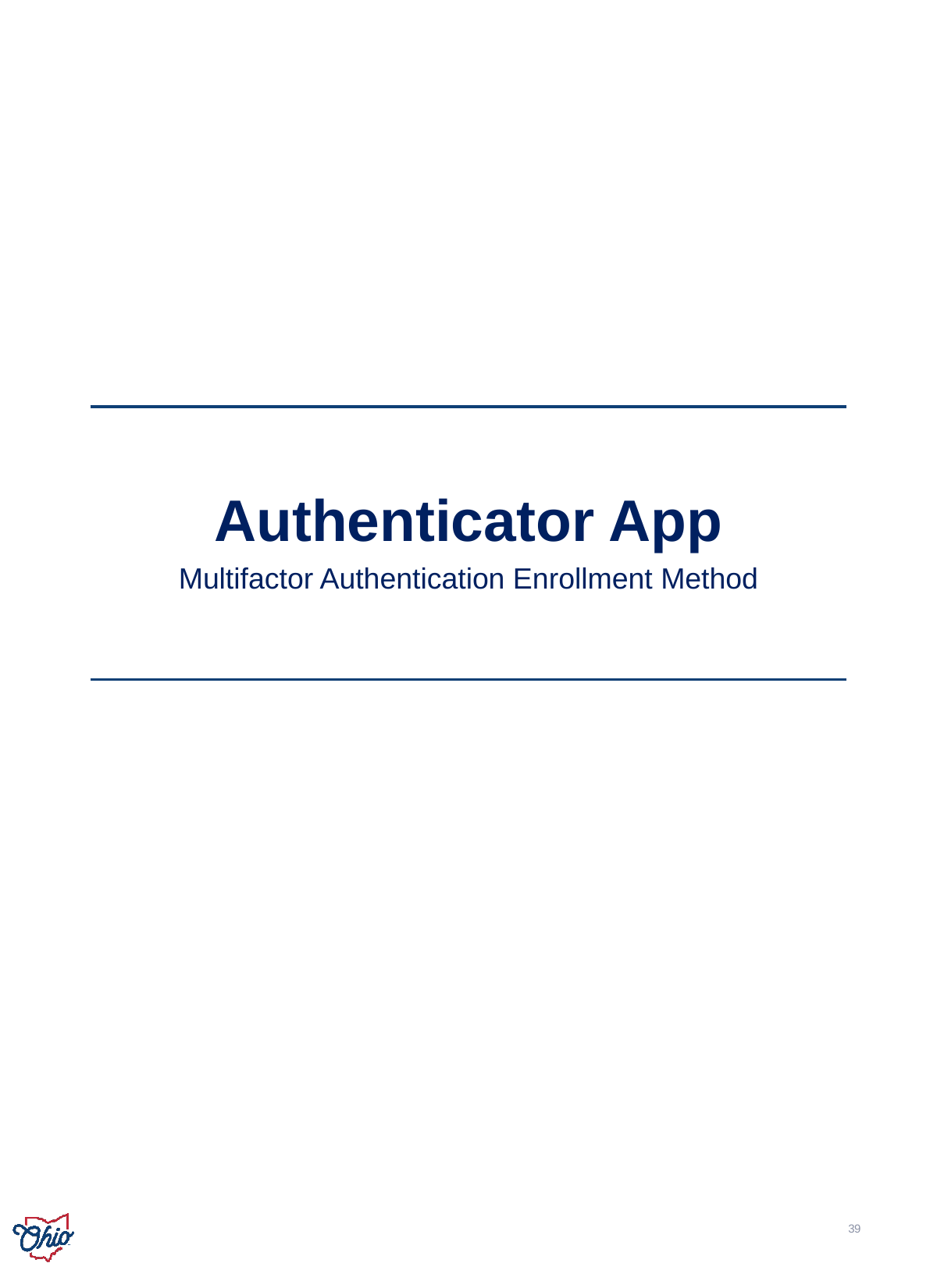

Authenticator App
Multifactor Authentication Enrollment Method
39